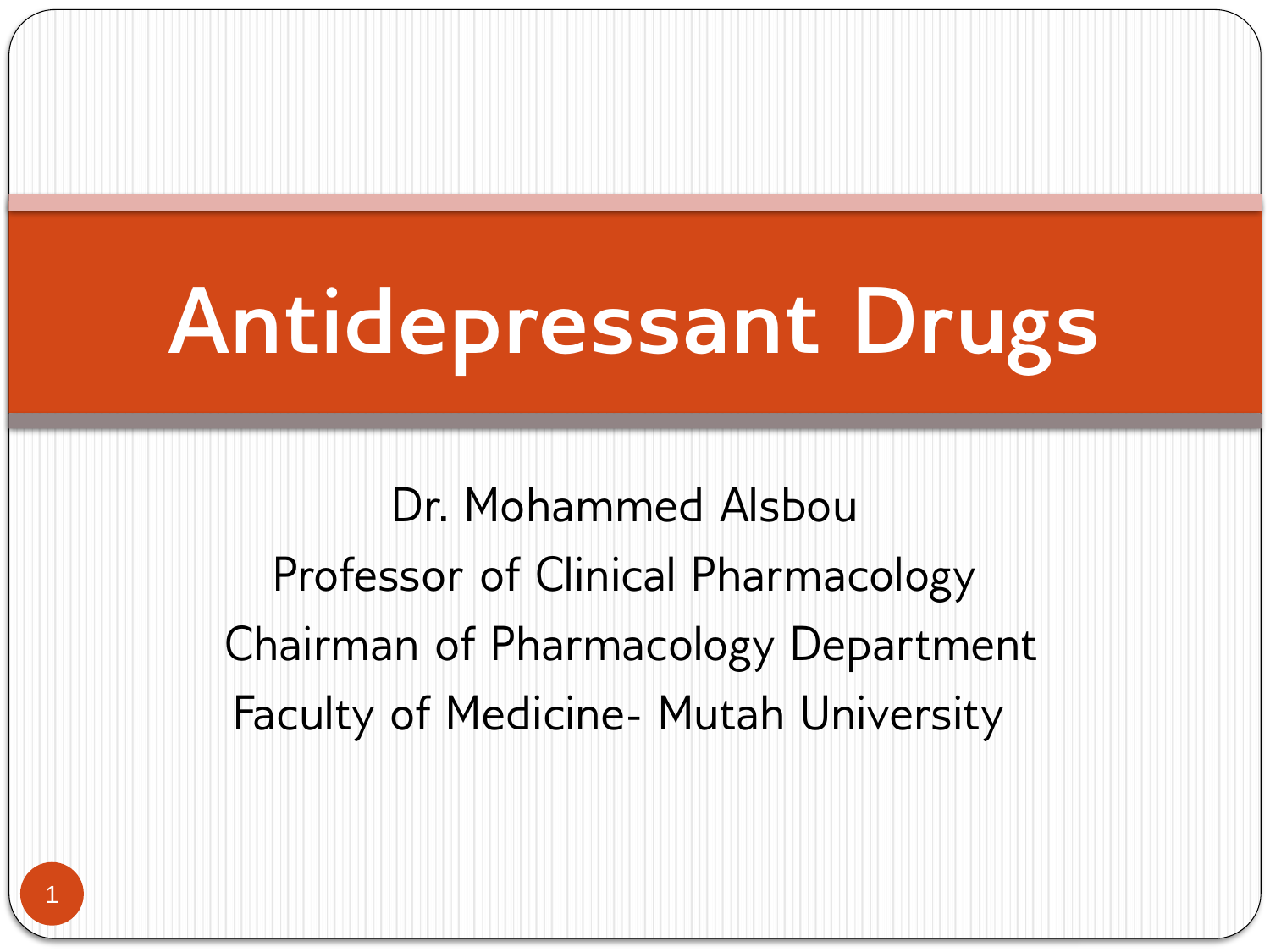

# Antidepressant Drugs
Dr. Mohammed Alsbou
Professor of Clinical Pharmacology
Chairman of Pharmacology Department
 Faculty of Medicine- Mutah University
1